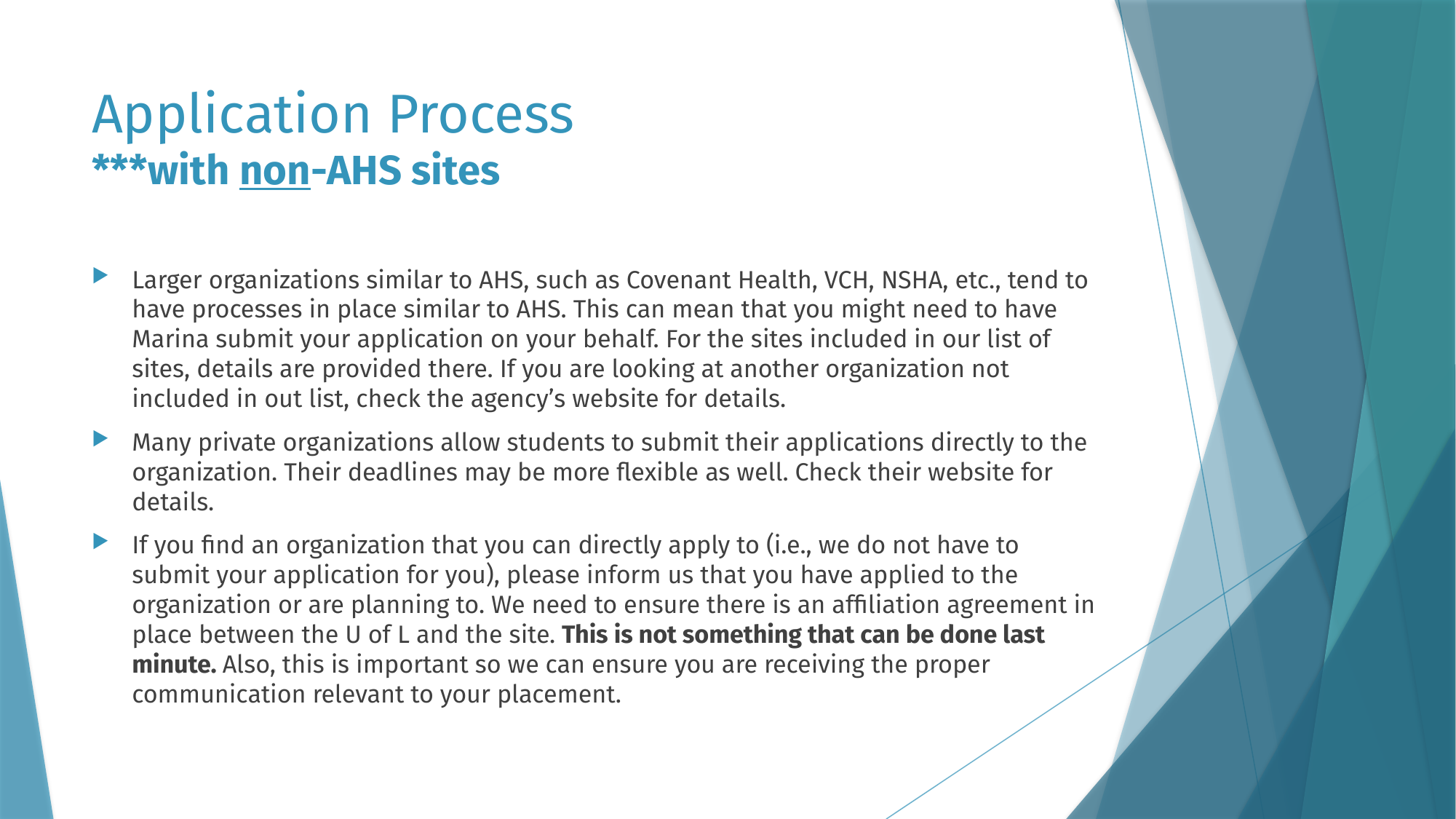

# Application Process ***with non-AHS sites
Larger organizations similar to AHS, such as Covenant Health, VCH, NSHA, etc., tend to have processes in place similar to AHS. This can mean that you might need to have Marina submit your application on your behalf. For the sites included in our list of sites, details are provided there. If you are looking at another organization not included in out list, check the agency’s website for details.
Many private organizations allow students to submit their applications directly to the organization. Their deadlines may be more flexible as well. Check their website for details.
If you find an organization that you can directly apply to (i.e., we do not have to submit your application for you), please inform us that you have applied to the organization or are planning to. We need to ensure there is an affiliation agreement in place between the U of L and the site. This is not something that can be done last minute. Also, this is important so we can ensure you are receiving the proper communication relevant to your placement.